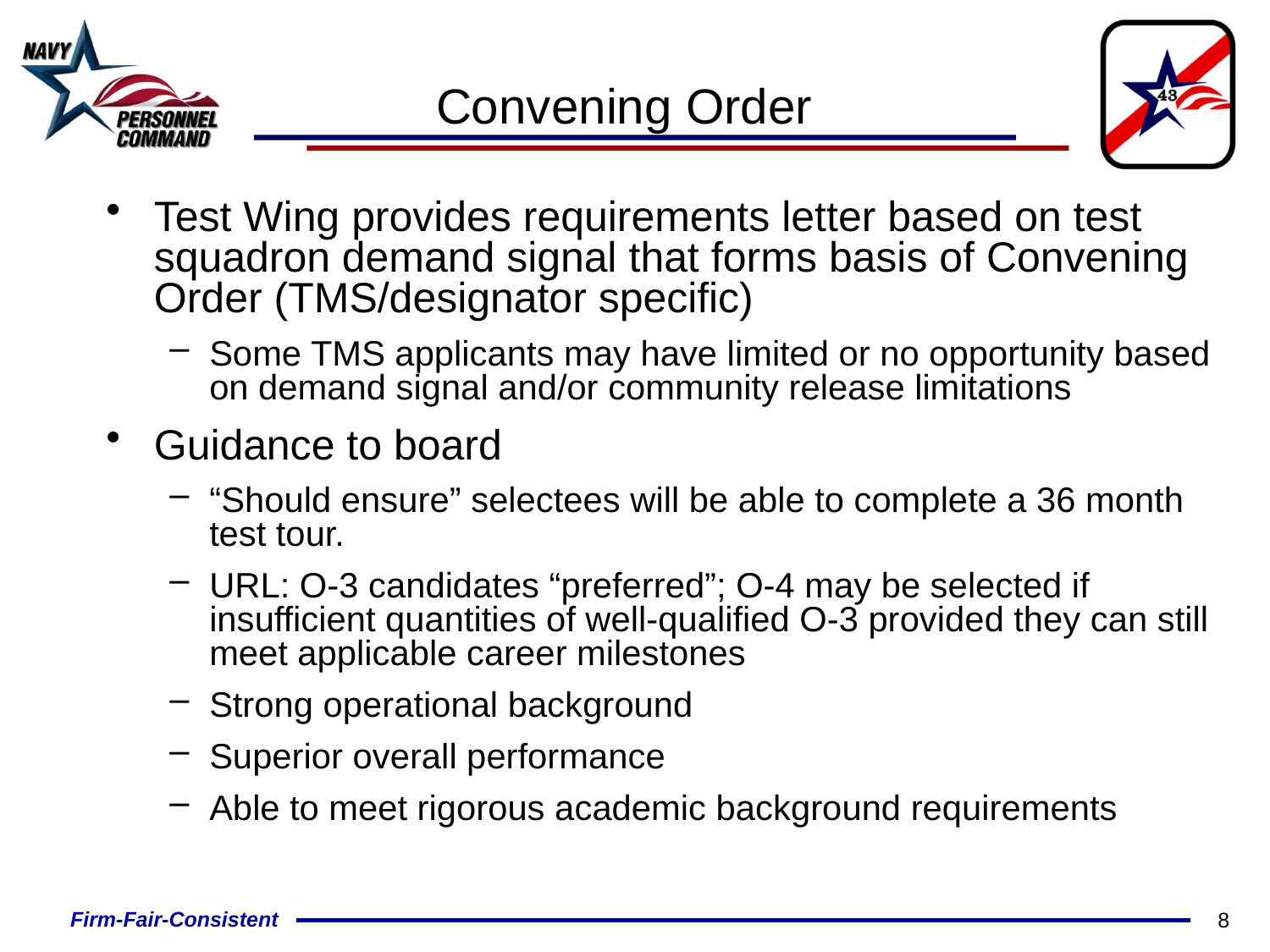

# Convening Order
Test Wing provides requirements letter based on test squadron demand signal that forms basis of Convening Order (TMS/designator specific)
Some TMS applicants may have limited or no opportunity based on demand signal and/or community release limitations
Guidance to board
“Should ensure” selectees will be able to complete a 36 month test tour.
URL: O-3 candidates “preferred”; O-4 may be selected if insufficient quantities of well-qualified O-3 provided they can still meet applicable career milestones
Strong operational background
Superior overall performance
Able to meet rigorous academic background requirements